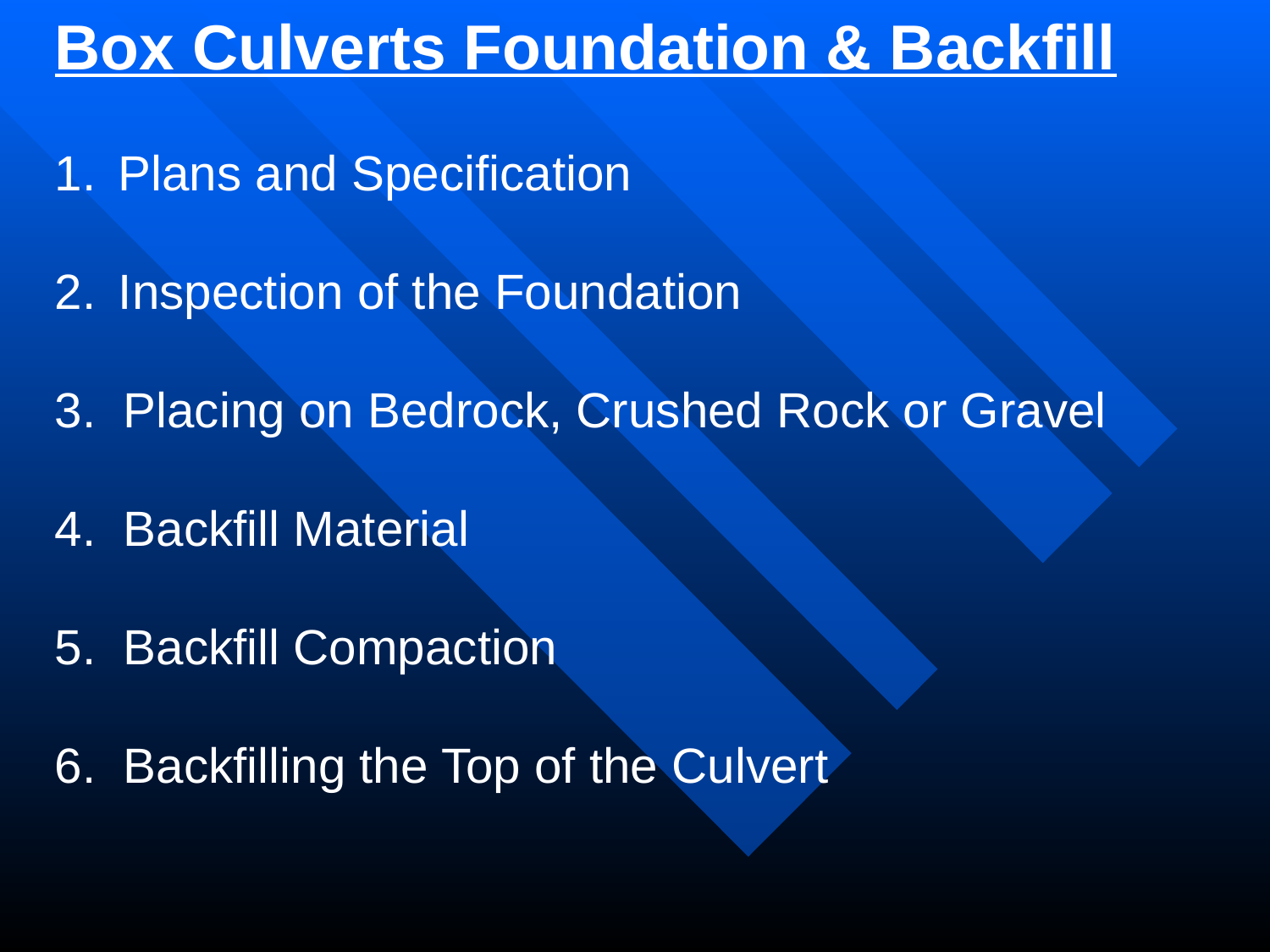

Box Culverts Foundation & Backfill

Plans and Specification

Inspection of the Foundation

3.  Placing on Bedrock, Crushed Rock or Gravel

4.  Backfill Material

5.  Backfill Compaction

6.  Backfilling the Top of the Culvert